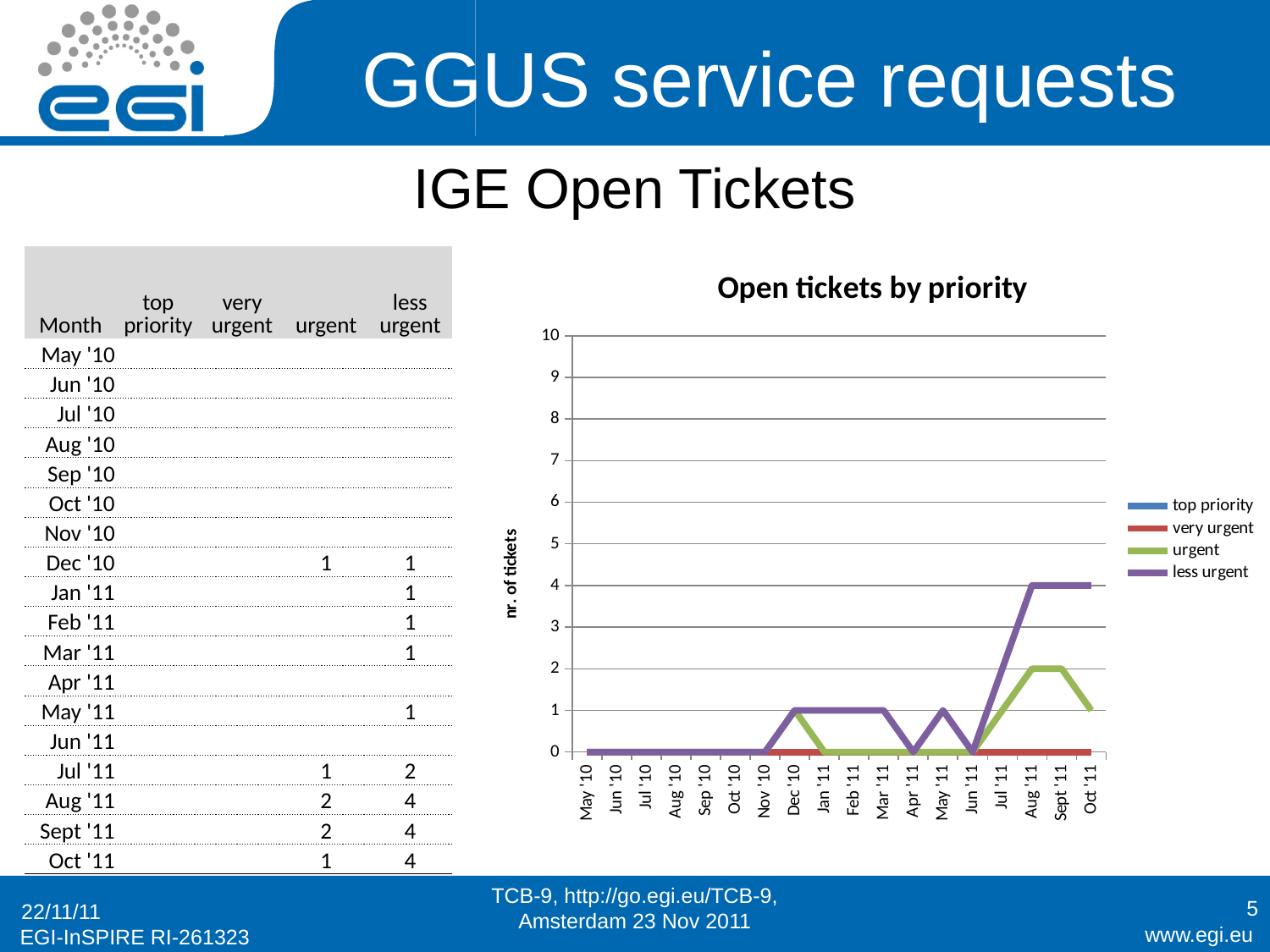

# GGUS service requests
IGE Open Tickets
|  |  |  |  |  |
| --- | --- | --- | --- | --- |
| Month | top priority | very urgent | urgent | less urgent |
| May '10 |  |  |  |  |
| Jun '10 |  |  |  |  |
| Jul '10 |  |  |  |  |
| Aug '10 |  |  |  |  |
| Sep '10 |  |  |  |  |
| Oct '10 |  |  |  |  |
| Nov '10 |  |  |  |  |
| Dec '10 |  |  | 1 | 1 |
| Jan '11 |  |  |  | 1 |
| Feb '11 |  |  |  | 1 |
| Mar '11 |  |  |  | 1 |
| Apr '11 |  |  |  |  |
| May '11 |  |  |  | 1 |
| Jun '11 |  |  |  |  |
| Jul '11 |  |  | 1 | 2 |
| Aug '11 |  |  | 2 | 4 |
| Sept '11 |  |  | 2 | 4 |
| Oct '11 |  |  | 1 | 4 |

### Chart: Open tickets by priority

| Category | top priority | very urgent | urgent | less urgent |
|---|---|---|---|---|
| May '10 | 0.0 | 0.0 | 0.0 | 0.0 |
| Jun '10 | 0.0 | 0.0 | 0.0 | 0.0 |
| Jul '10 | 0.0 | 0.0 | 0.0 | 0.0 |
| Aug '10 | 0.0 | 0.0 | 0.0 | 0.0 |
| Sep '10 | 0.0 | 0.0 | 0.0 | 0.0 |
| Oct '10 | 0.0 | 0.0 | 0.0 | 0.0 |
| Nov '10 | 0.0 | 0.0 | 0.0 | 0.0 |
| Dec '10 | 0.0 | 0.0 | 1.0 | 1.0 |
| Jan '11 | 0.0 | 0.0 | 0.0 | 1.0 |
| Feb '11 | 0.0 | 0.0 | 0.0 | 1.0 |
| Mar '11 | 0.0 | 0.0 | 0.0 | 1.0 |
| Apr '11 | 0.0 | 0.0 | 0.0 | 0.0 |
| May '11 | 0.0 | 0.0 | 0.0 | 1.0 |
| Jun '11 | 0.0 | 0.0 | 0.0 | 0.0 |
| Jul '11 | 0.0 | 0.0 | 1.0 | 2.0 |
| Aug '11 | 0.0 | 0.0 | 2.0 | 4.0 |
| Sept '11 | 0.0 | 0.0 | 2.0 | 4.0 |
| Oct '11 | 0.0 | 0.0 | 1.0 | 4.0 |
TCB-9, http://go.egi.eu/TCB-9, Amsterdam 23 Nov 2011
5
22/11/11